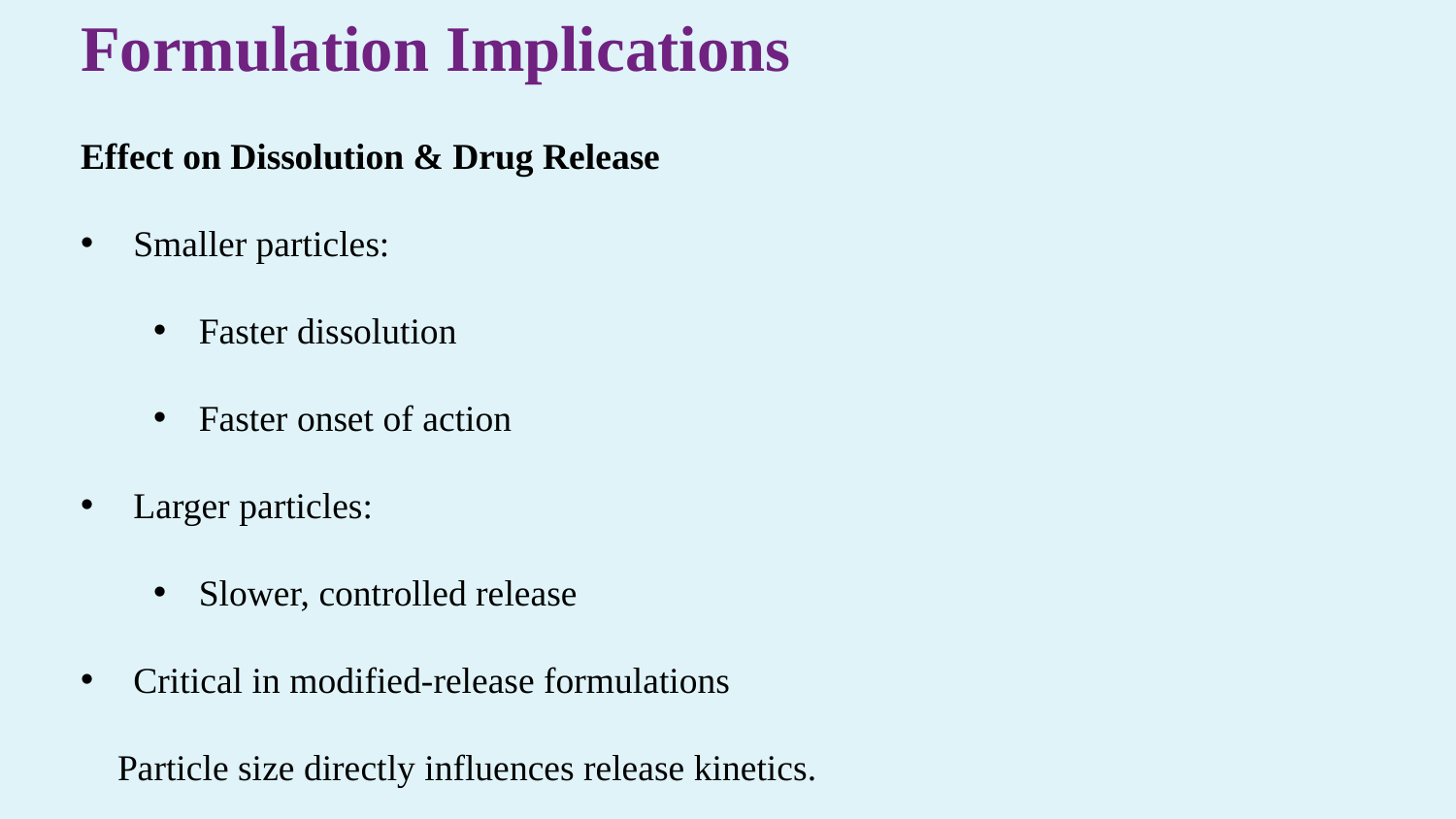

Formulation Implications

Effect on Dissolution & Drug Release
  Smaller particles:
Faster dissolution
Faster onset of action
  Larger particles:
Slower, controlled release
  Critical in modified-release formulations
    Particle size directly influences release kinetics.